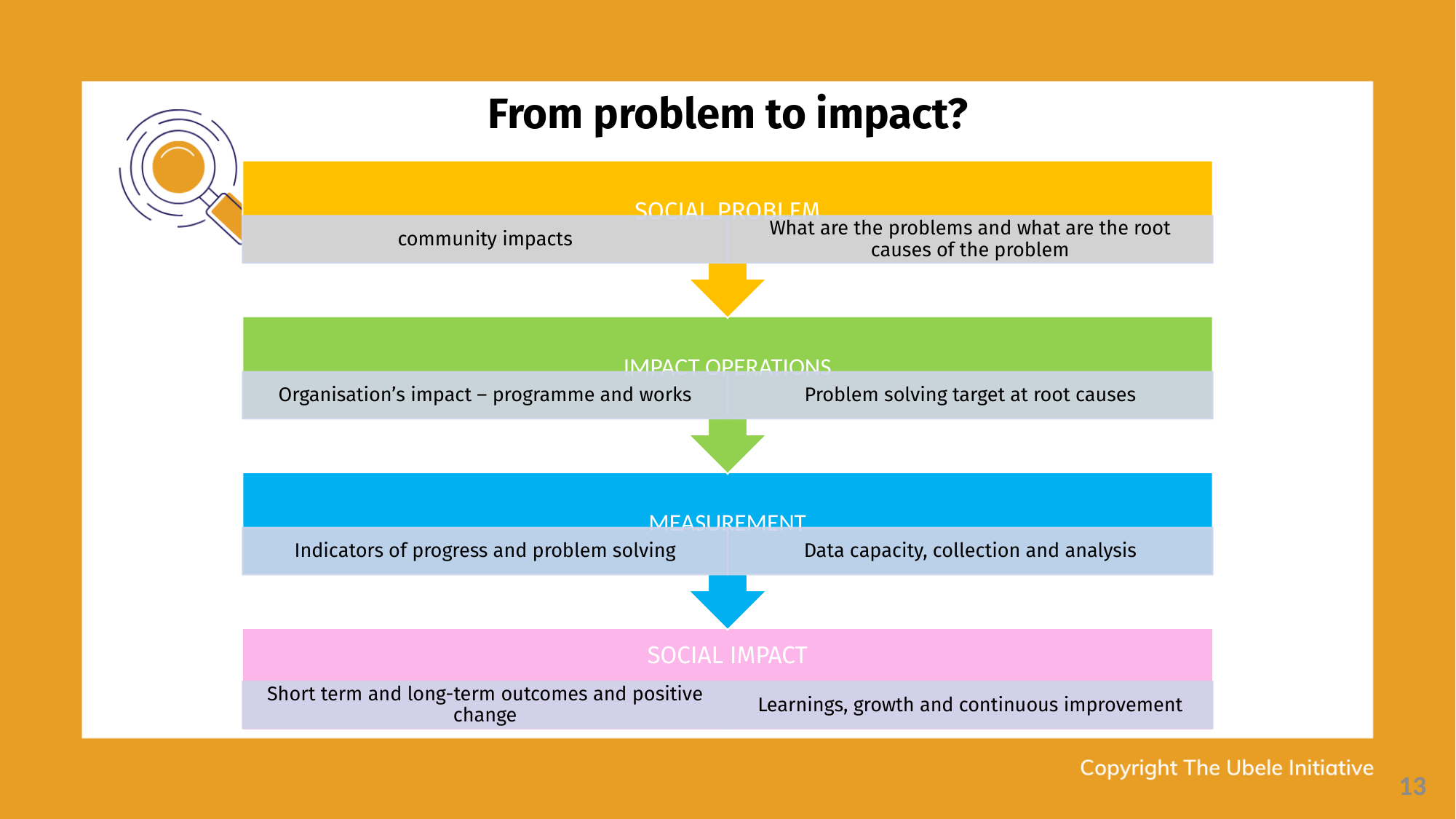

From problem to impact?
SOCIAL IMPACT
Short term and long-term outcomes and positive change
Learnings, growth and continuous improvement
MEASUREMENT
Indicators of progress and problem solving
Data capacity, collection and analysis
IMPACT OPERATIONS
Organisation’s impact – programme and works
Problem solving target at root causes
SOCIAL PROBLEM
community impacts
What are the problems and what are the root causes of the problem

13